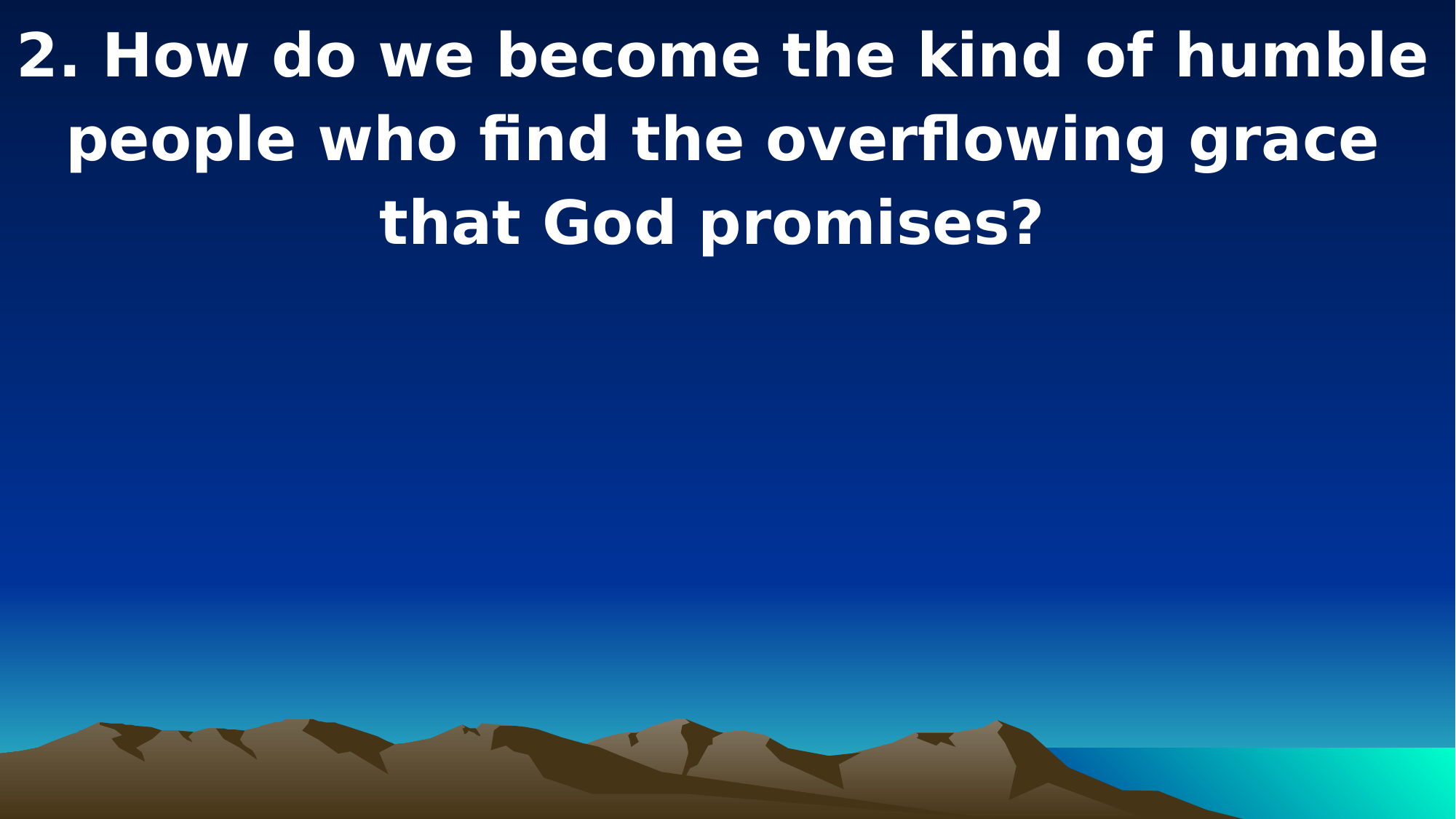

2. How do we become the kind of humble people who find the overflowing grace that God promises?